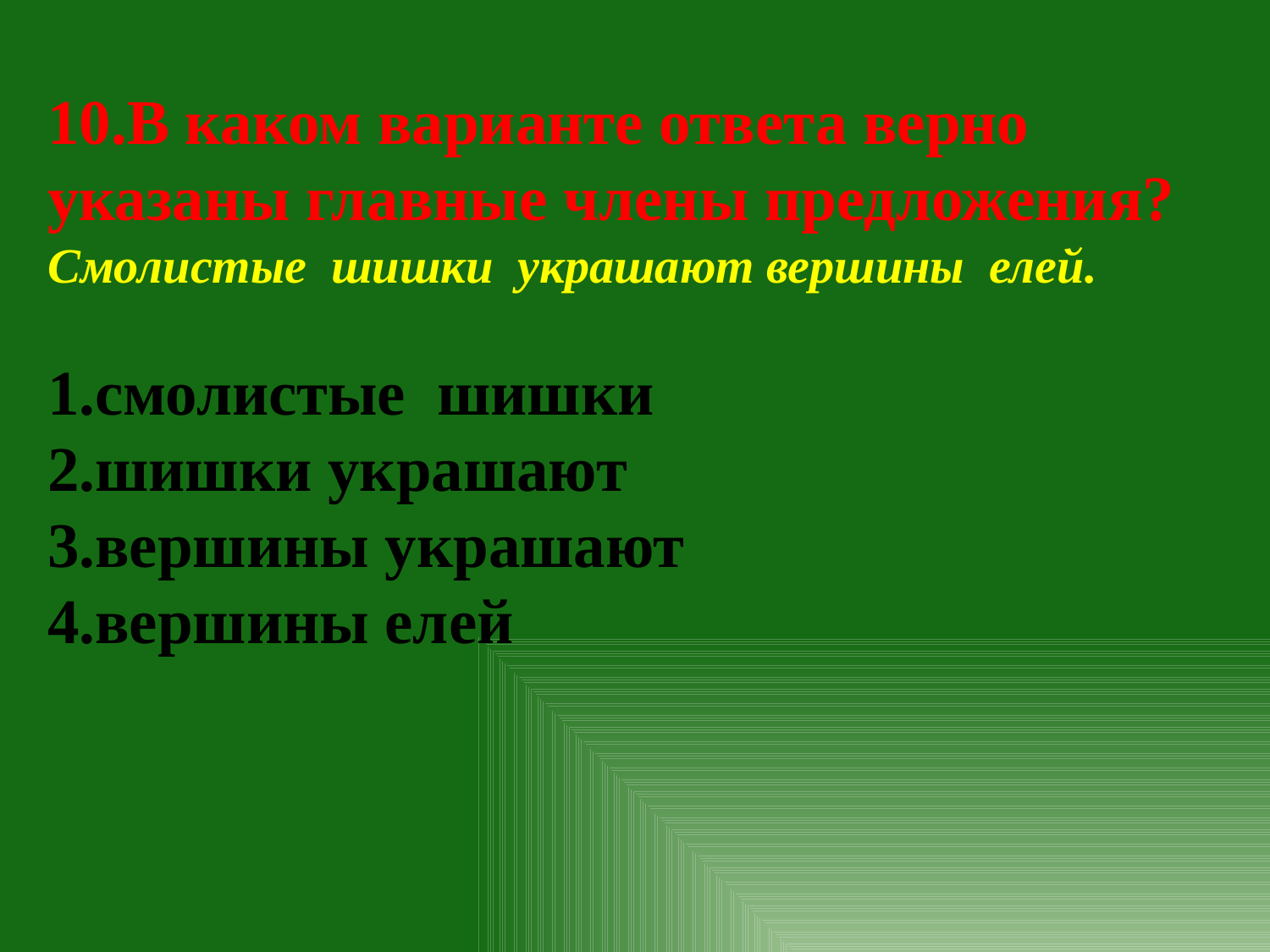

10.В каком варианте ответа верно указаны главные члены предложения?
Смолистые  шишки  украшают вершины  елей.

смолистые  шишки
шишки украшают
вершины украшают
вершины елей